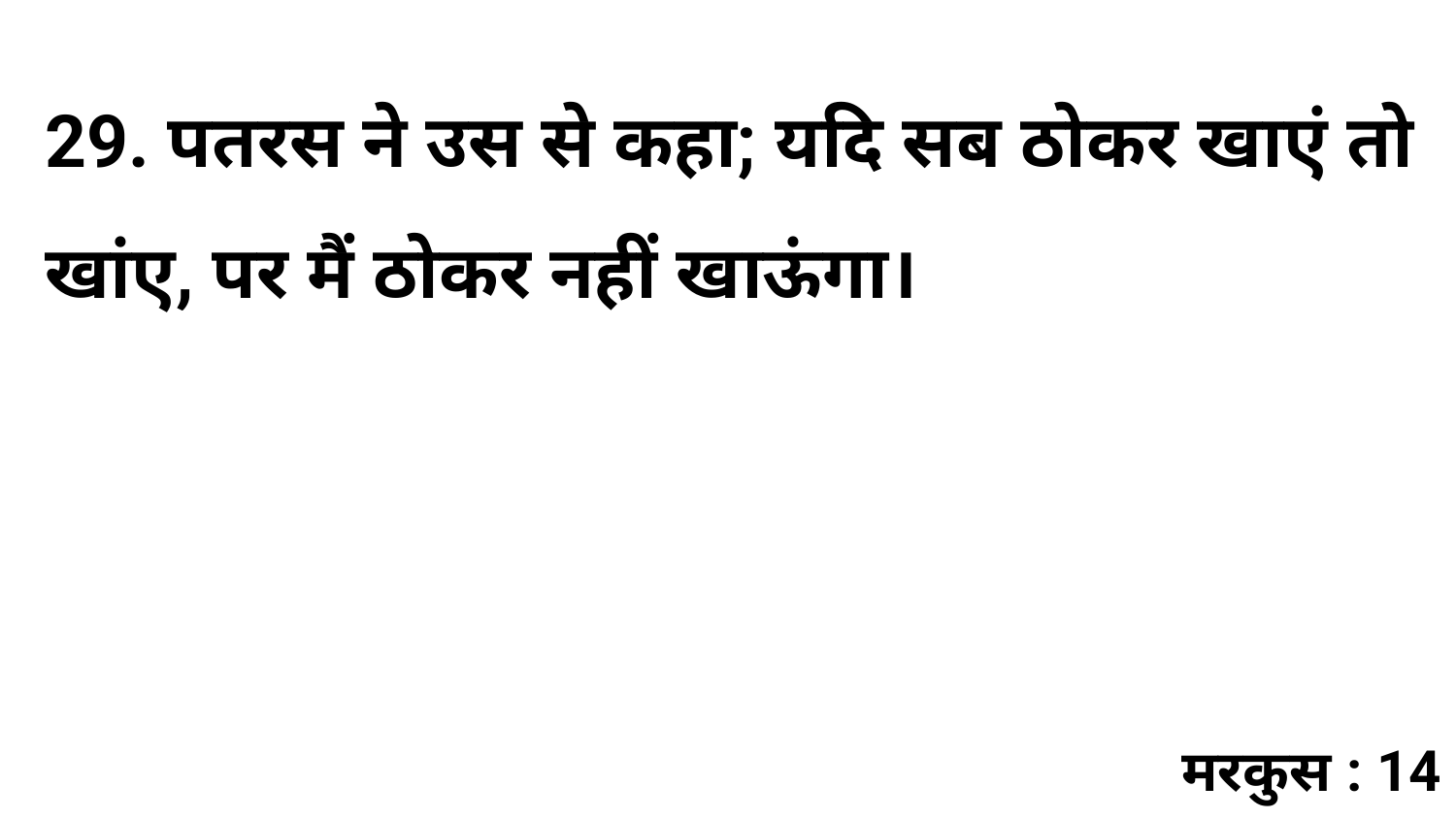

29. पतरस ने उस से कहा; यदि सब ठोकर खाएं तो खांए, पर मैं ठोकर नहीं खाऊंगा।
मरकुस : 14